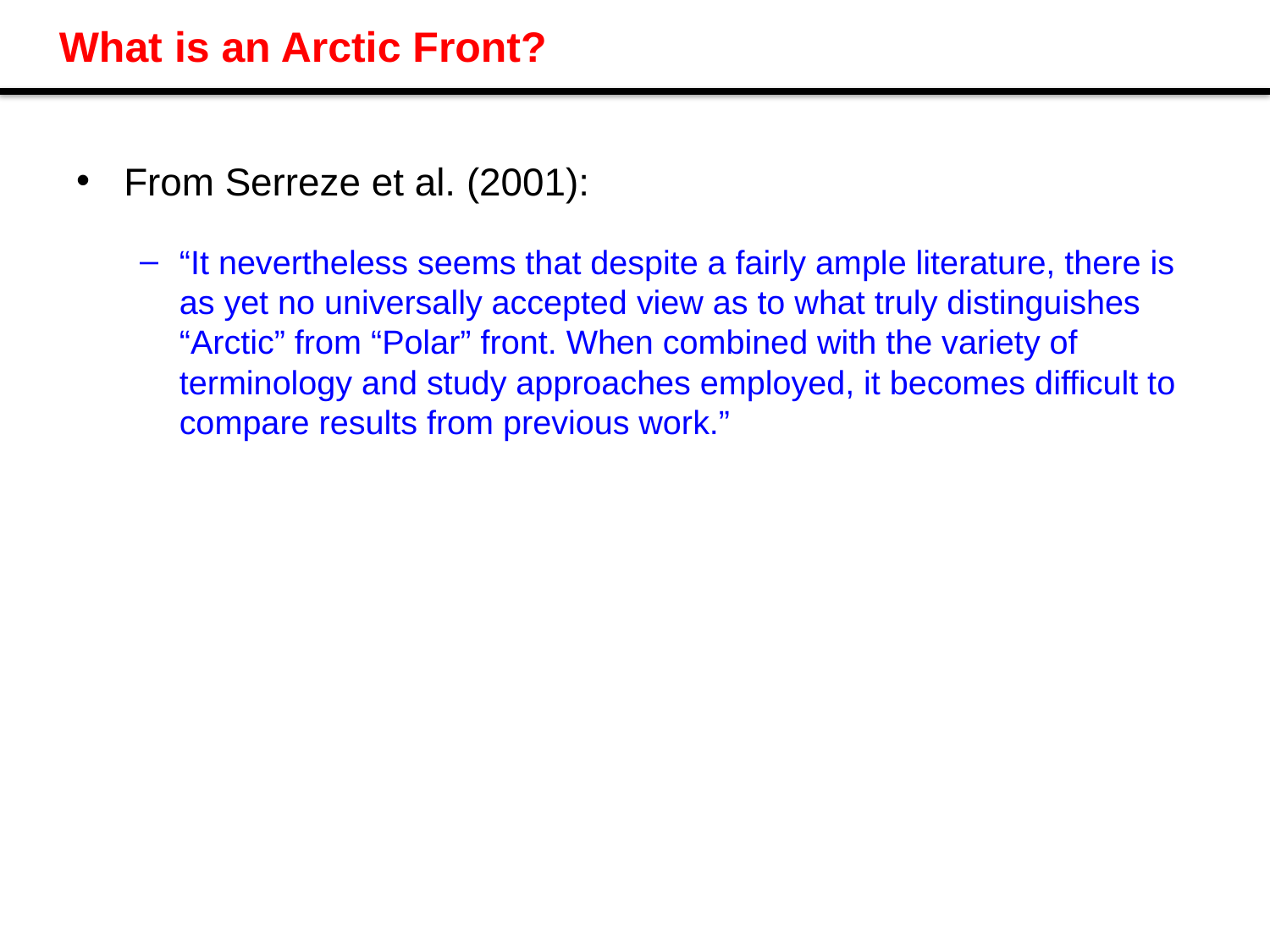

# What is an Arctic Front?
From Serreze et al. (2001):

“It nevertheless seems that despite a fairly ample literature, there is as yet no universally accepted view as to what truly distinguishes “Arctic” from “Polar” front. When combined with the variety of terminology and study approaches employed, it becomes difficult to compare results from previous work.”